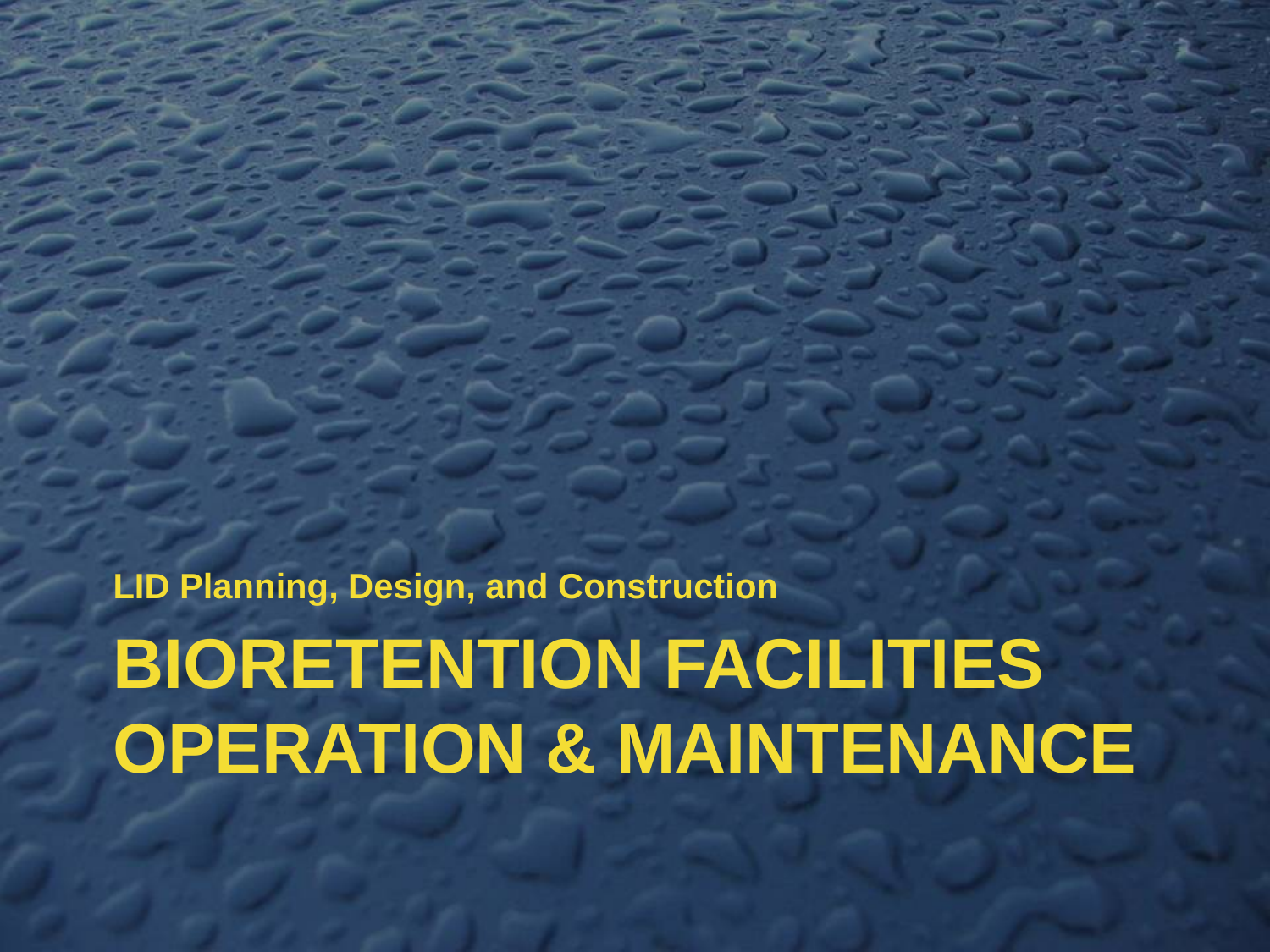

LID Planning, Design, and Construction
# Bioretention facilities Operation & Maintenance